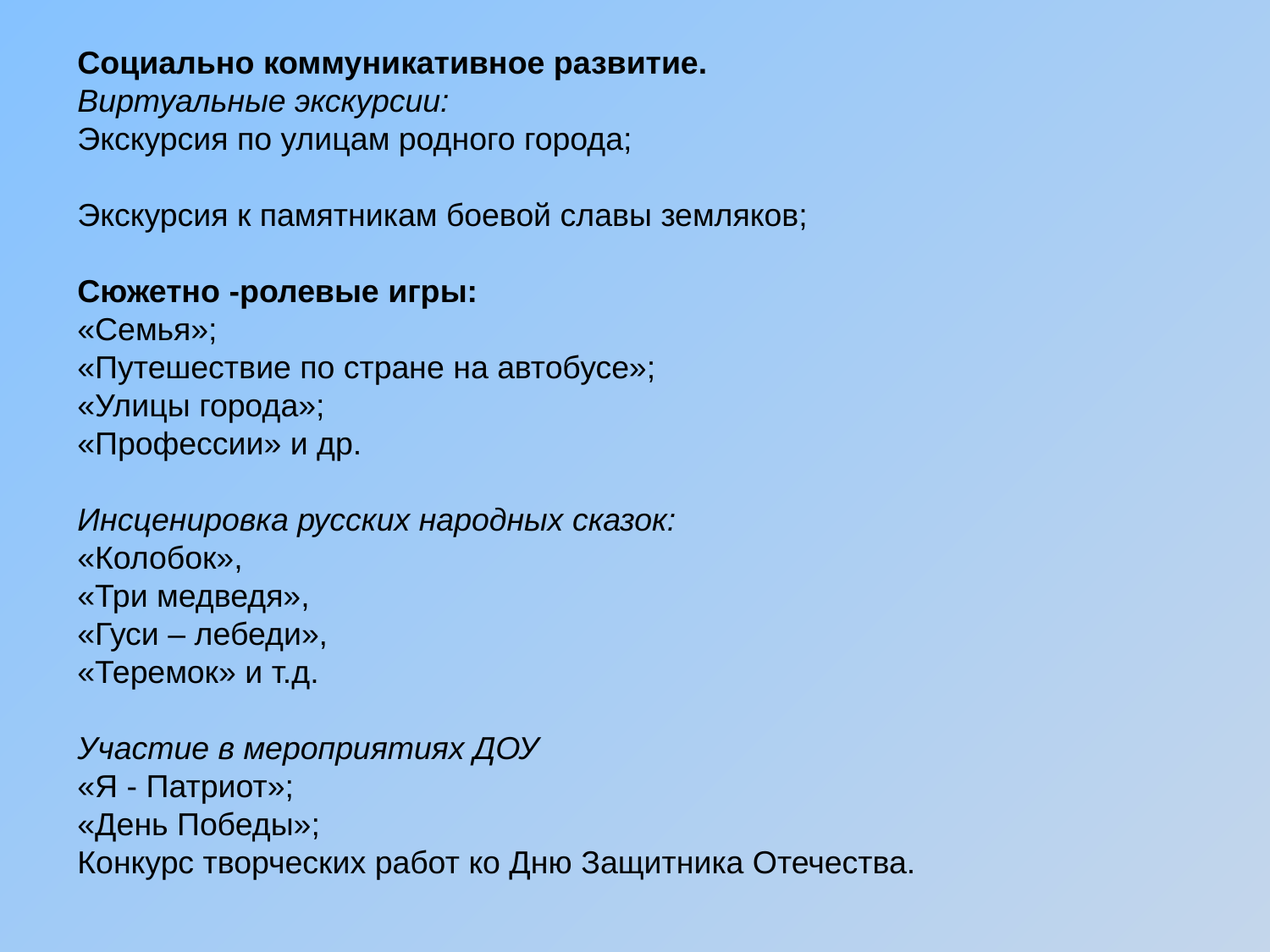

Социально коммуникативное развитие.
Виртуальные экскурсии:
Экскурсия по улицам родного города;
Экскурсия к памятникам боевой славы земляков;
Сюжетно -ролевые игры:
«Семья»;
«Путешествие по стране на автобусе»;
«Улицы города»;
«Профессии» и др.
Инсценировка русских народных сказок:
«Колобок»,
«Три медведя»,
«Гуси – лебеди»,
«Теремок» и т.д.
Участие в мероприятиях ДОУ
«Я - Патриот»;
«День Победы»;
Конкурс творческих работ ко Дню Защитника Отечества.